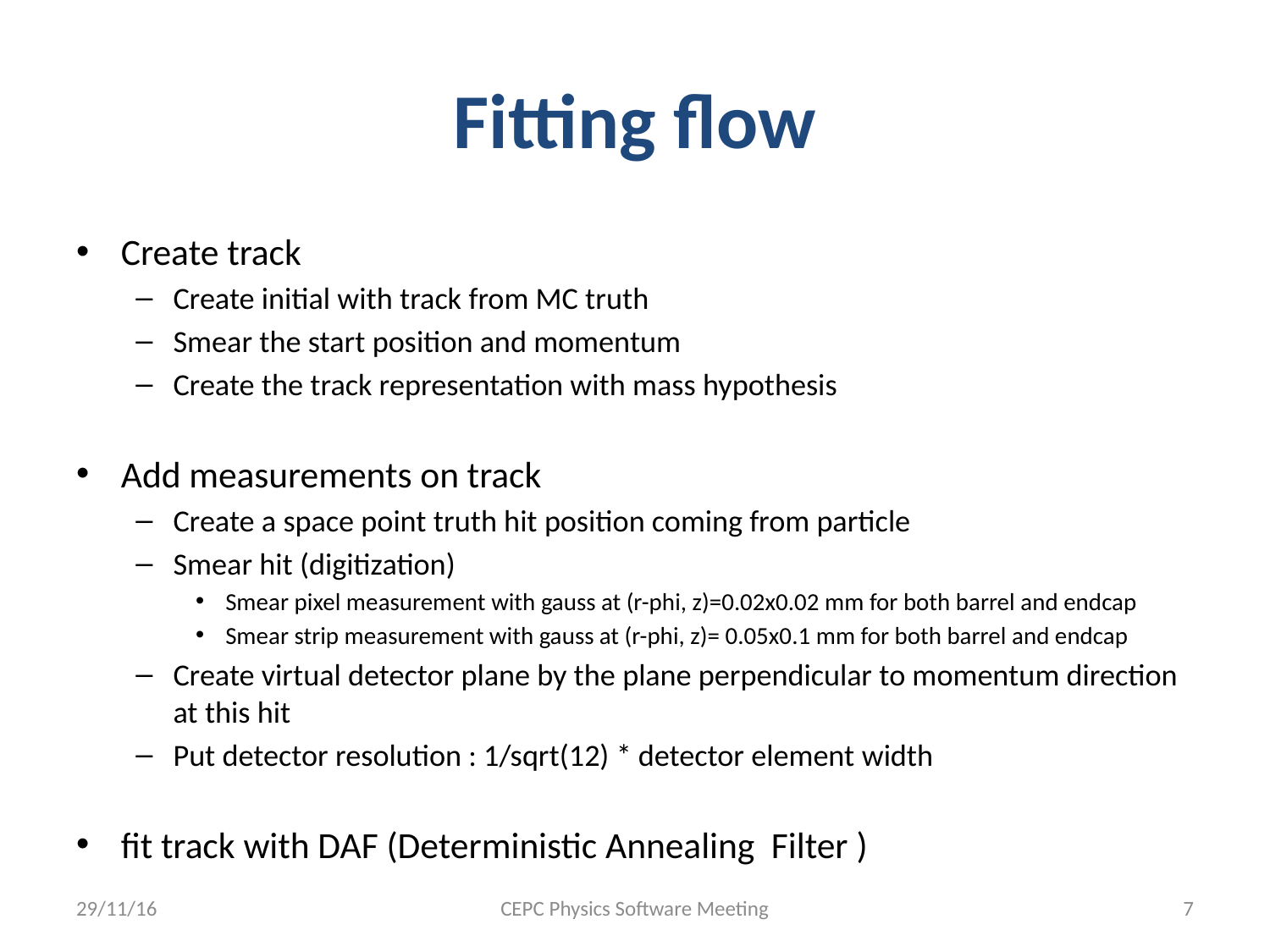

# Fitting flow
Create track
Create initial with track from MC truth
Smear the start position and momentum
Create the track representation with mass hypothesis

Add measurements on track
Create a space point truth hit position coming from particle
Smear hit (digitization)
Smear pixel measurement with gauss at (r-phi, z)=0.02x0.02 mm for both barrel and endcap
Smear strip measurement with gauss at (r-phi, z)= 0.05x0.1 mm for both barrel and endcap
Create virtual detector plane by the plane perpendicular to momentum direction at this hit
Put detector resolution : 1/sqrt(12) * detector element width

fit track with DAF (Deterministic Annealing  Filter )
29/11/16
CEPC Physics Software Meeting
7